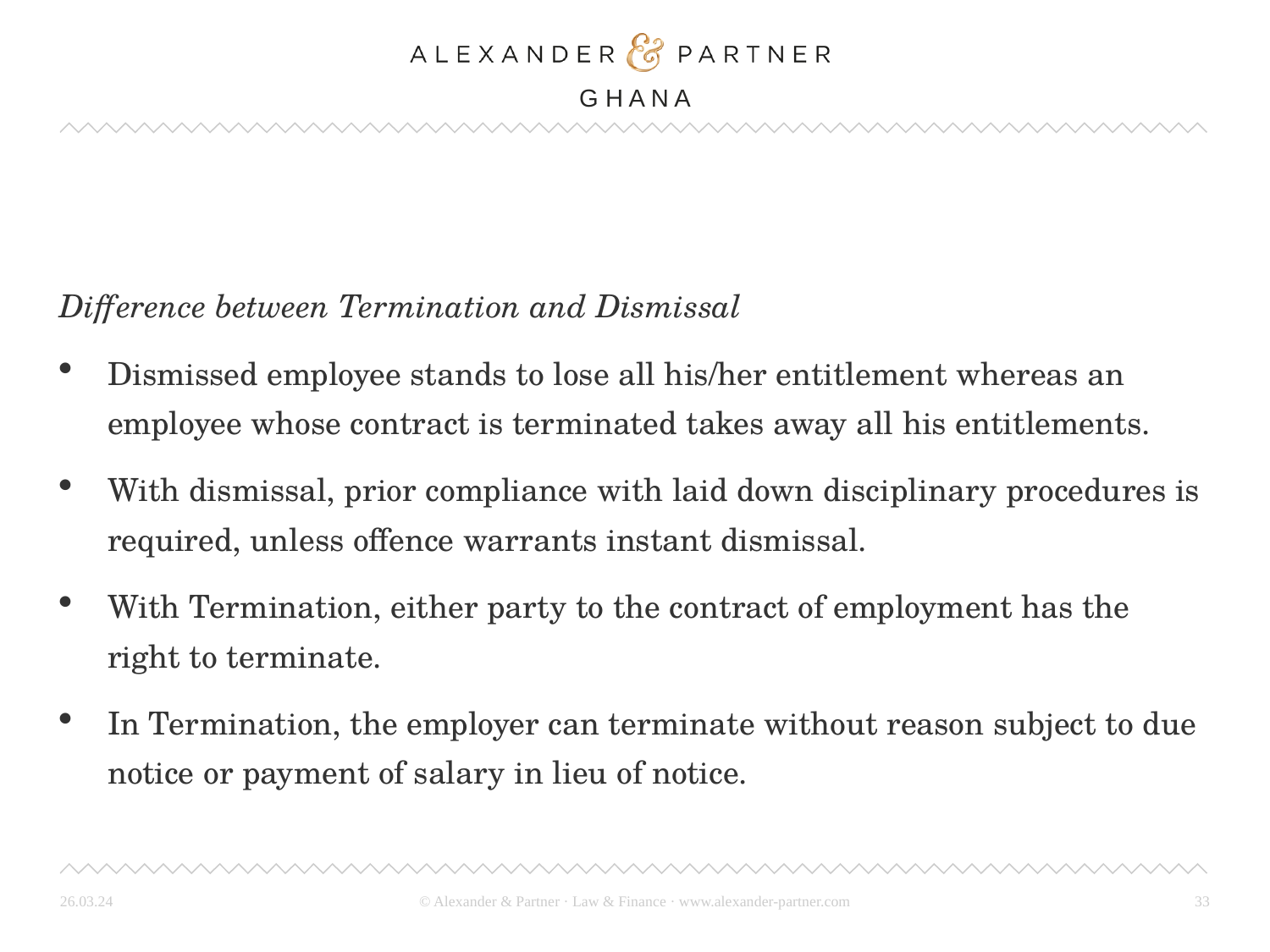

#
Difference between Termination and Dismissal
Dismissed employee stands to lose all his/her entitlement whereas an employee whose contract is terminated takes away all his entitlements.
With dismissal, prior compliance with laid down disciplinary procedures is required, unless offence warrants instant dismissal.
With Termination, either party to the contract of employment has the right to terminate.
In Termination, the employer can terminate without reason subject to due notice or payment of salary in lieu of notice.

26.03.24
33